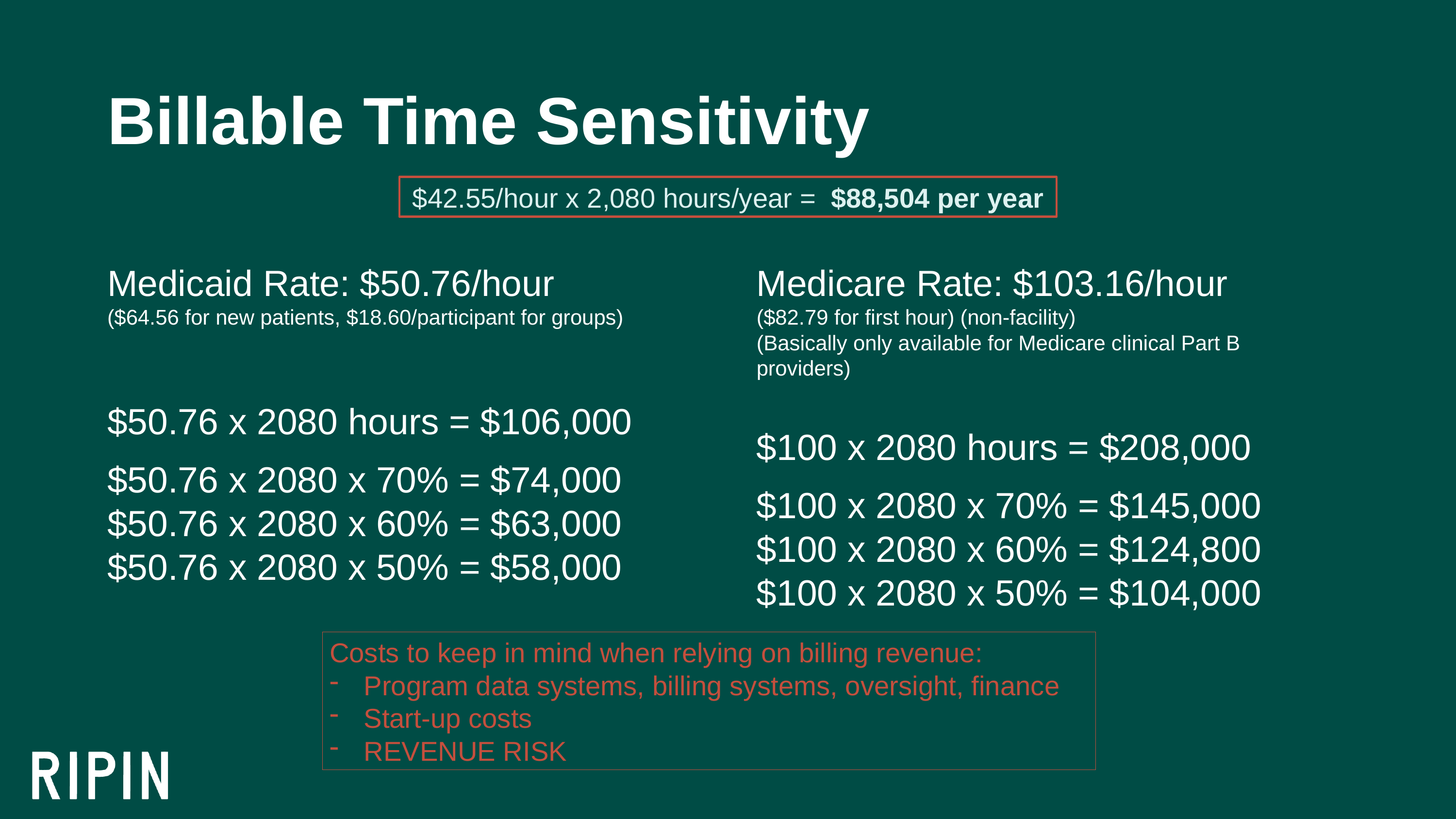

# Billable Time Sensitivity
$42.55/hour x 2,080 hours/year =  $88,504 per year
Medicaid Rate: $50.76/hour
($64.56 for new patients, $18.60/participant for groups)

$50.76 x 2080 hours = $106,000

$50.76 x 2080 x 70% = $74,000
$50.76 x 2080 x 60% = $63,000
$50.76 x 2080 x 50% = $58,000
Medicare Rate: $103.16/hour
($82.79 for first hour) (non-facility)
(Basically only available for Medicare clinical Part B providers)

$100 x 2080 hours = $208,000

$100 x 2080 x 70% = $145,000
$100 x 2080 x 60% = $124,800
$100 x 2080 x 50% = $104,000
Costs to keep in mind when relying on billing revenue:
Program data systems, billing systems, oversight, finance
Start-up costs
REVENUE RISK